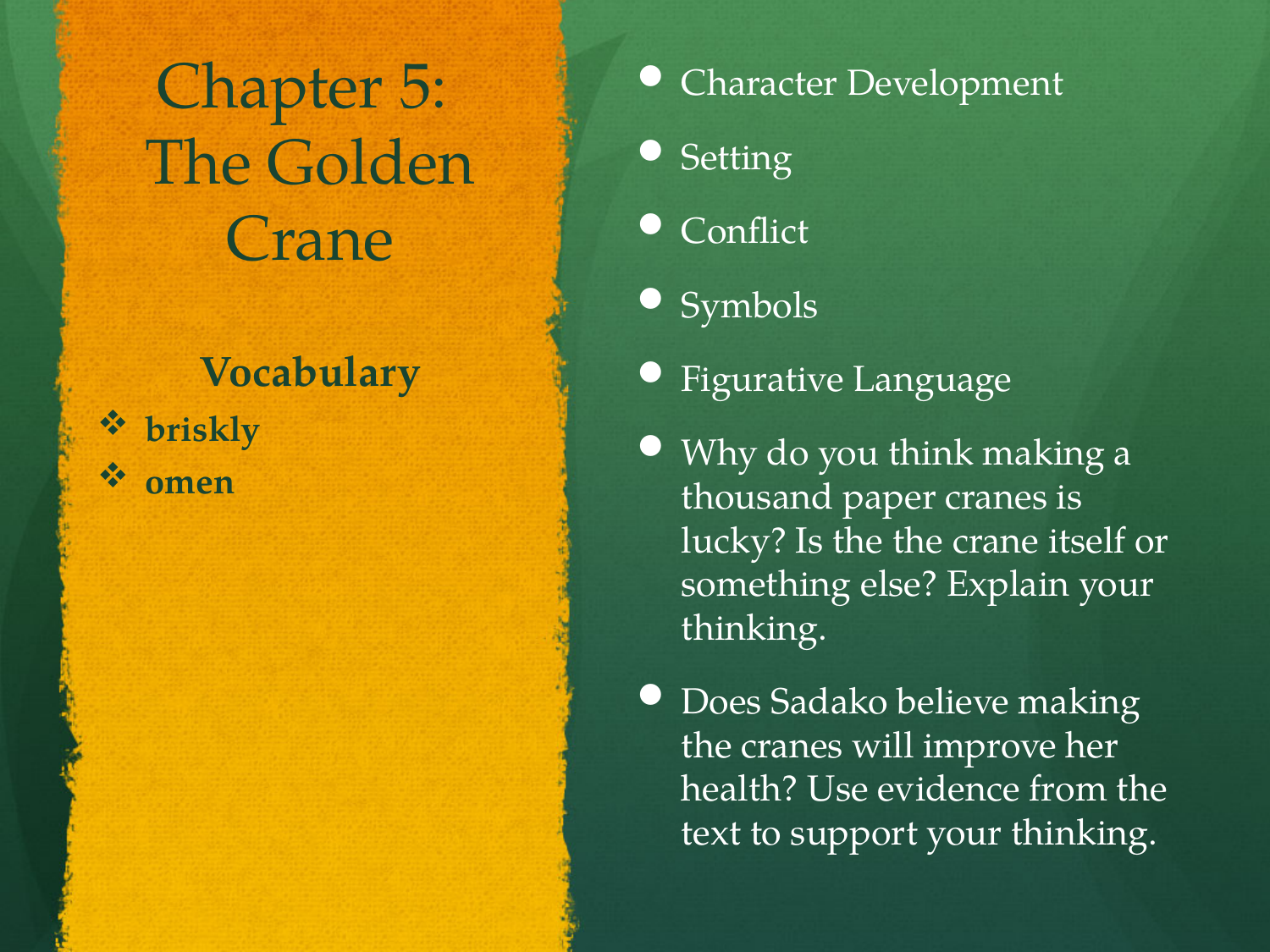

# Chapter 5: The Golden Crane
Character Development
Setting
Conflict
Symbols
Figurative Language
Why do you think making a thousand paper cranes is lucky? Is the the crane itself or something else? Explain your thinking.
Does Sadako believe making the cranes will improve her health? Use evidence from the text to support your thinking.

Vocabulary
briskly
omen